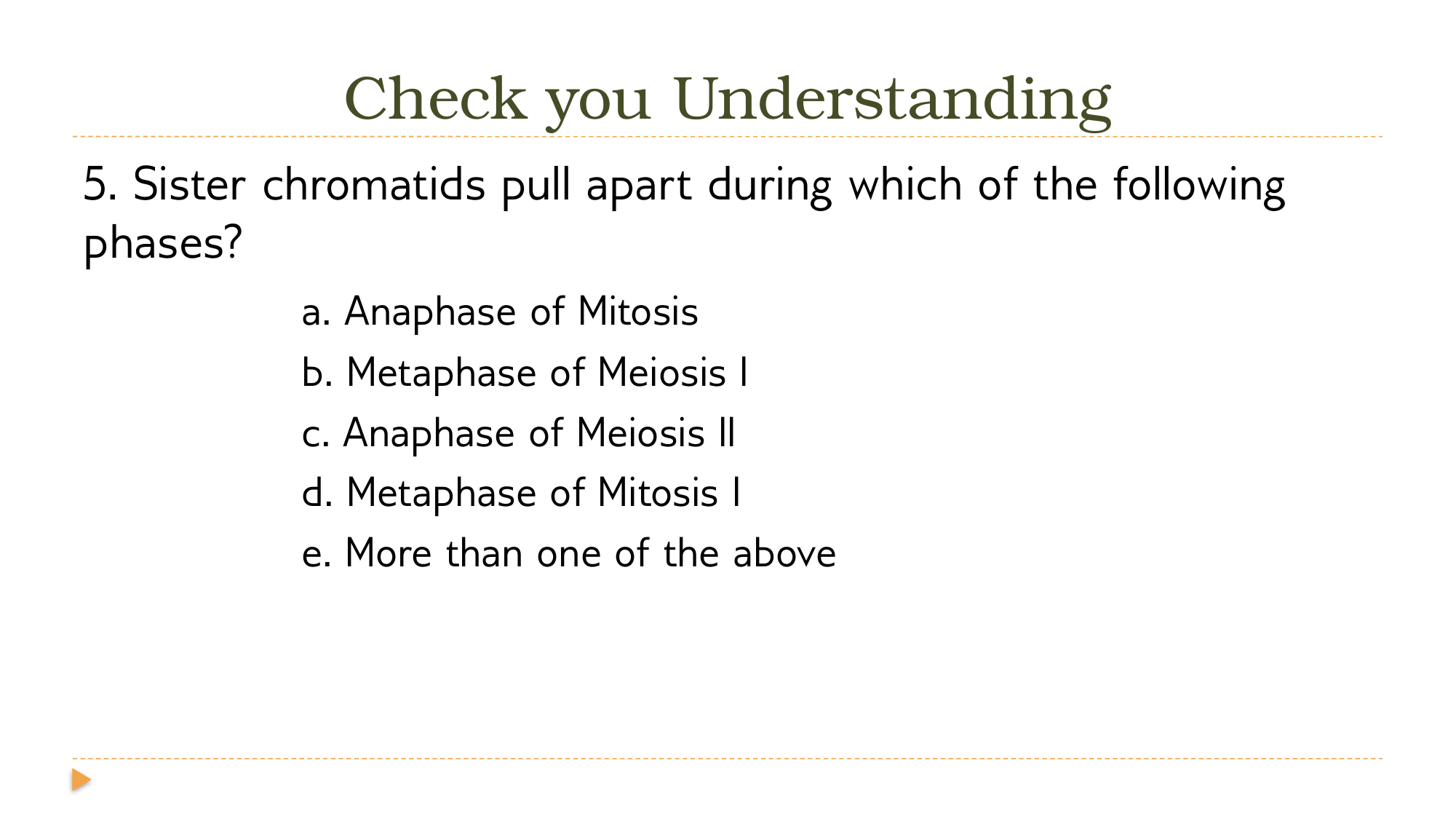

# Check you Understanding
5. Sister chromatids pull apart during which of the following phases?
		a. Anaphase of Mitosis
		b. Metaphase of Meiosis I
		c. Anaphase of Meiosis II
		d. Metaphase of Mitosis I
		e. More than one of the above